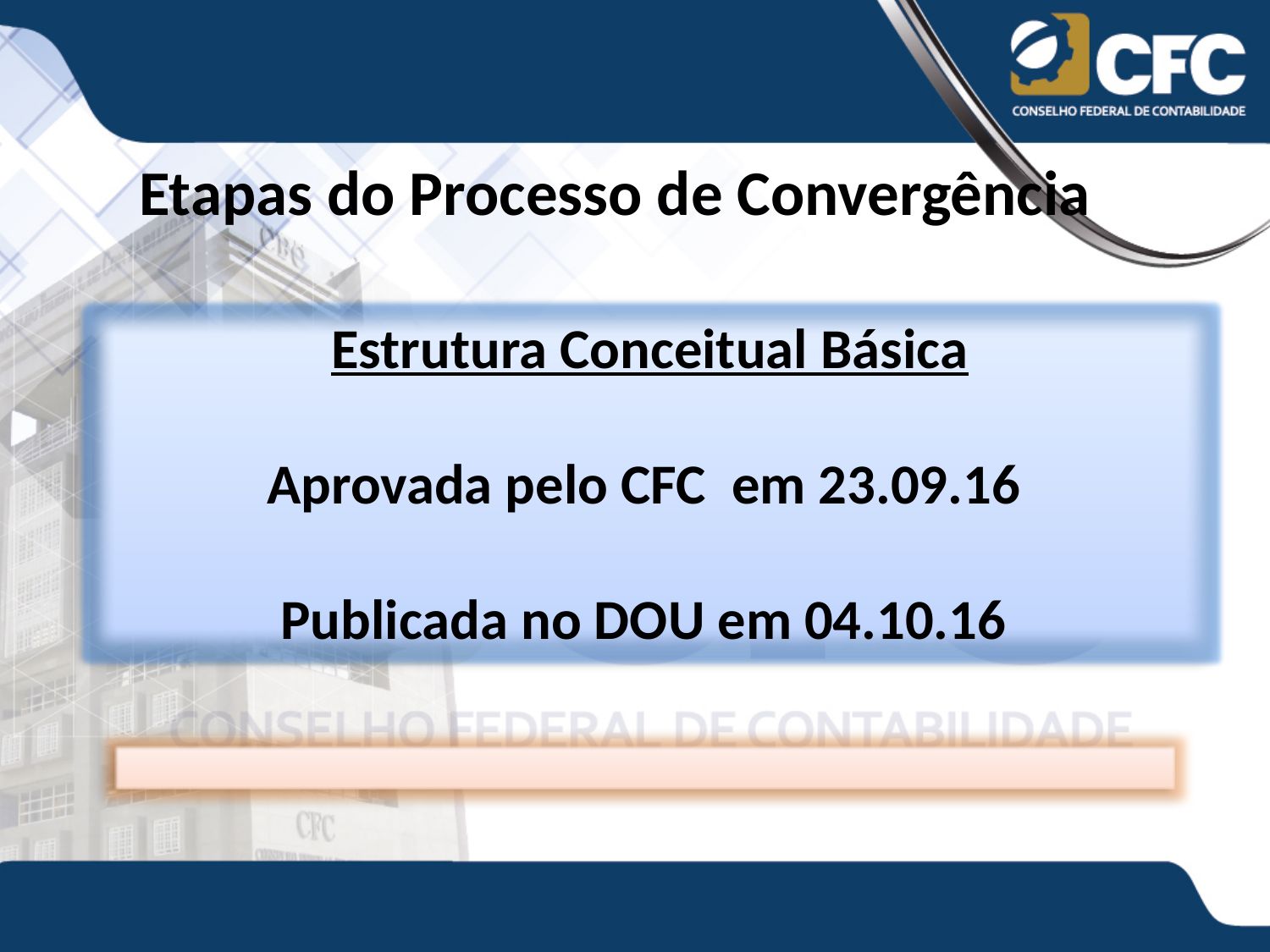

Etapas do Processo de Convergência

Estrutura Conceitual Básica

Aprovada pelo CFC  em 23.09.16

Publicada no DOU em 04.10.16